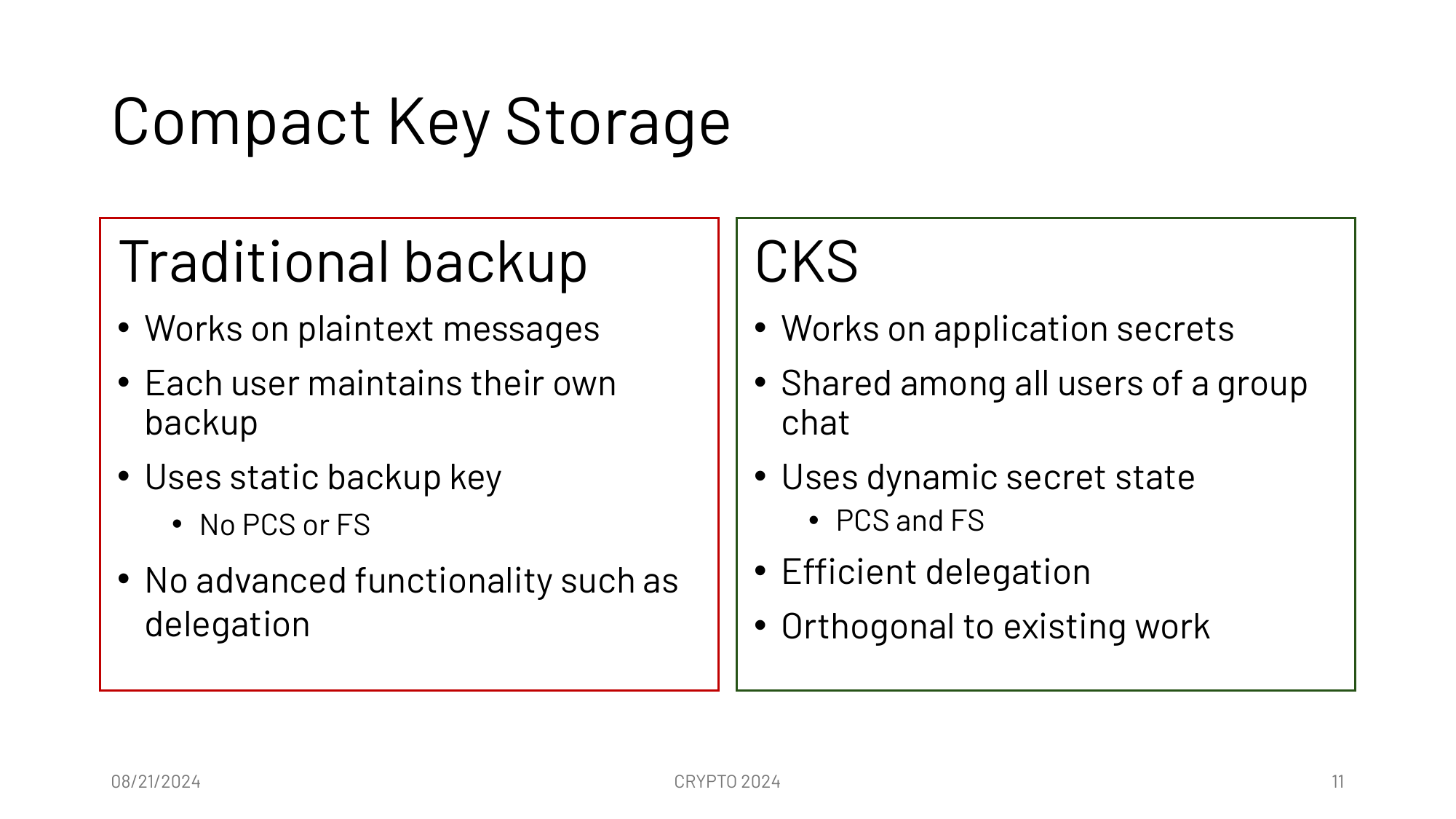

# Compact Key Storage
Traditional backup
Works on plaintext messages
Each user maintains their own backup
Uses static backup key
No PCS or FS
No advanced functionality such as delegation
CKS
Works on application secrets
Shared among all users of a group chat
Uses dynamic secret state
PCS and FS
Efficient delegation
Orthogonal to existing work

08/21/2024
CRYPTO 2024
11